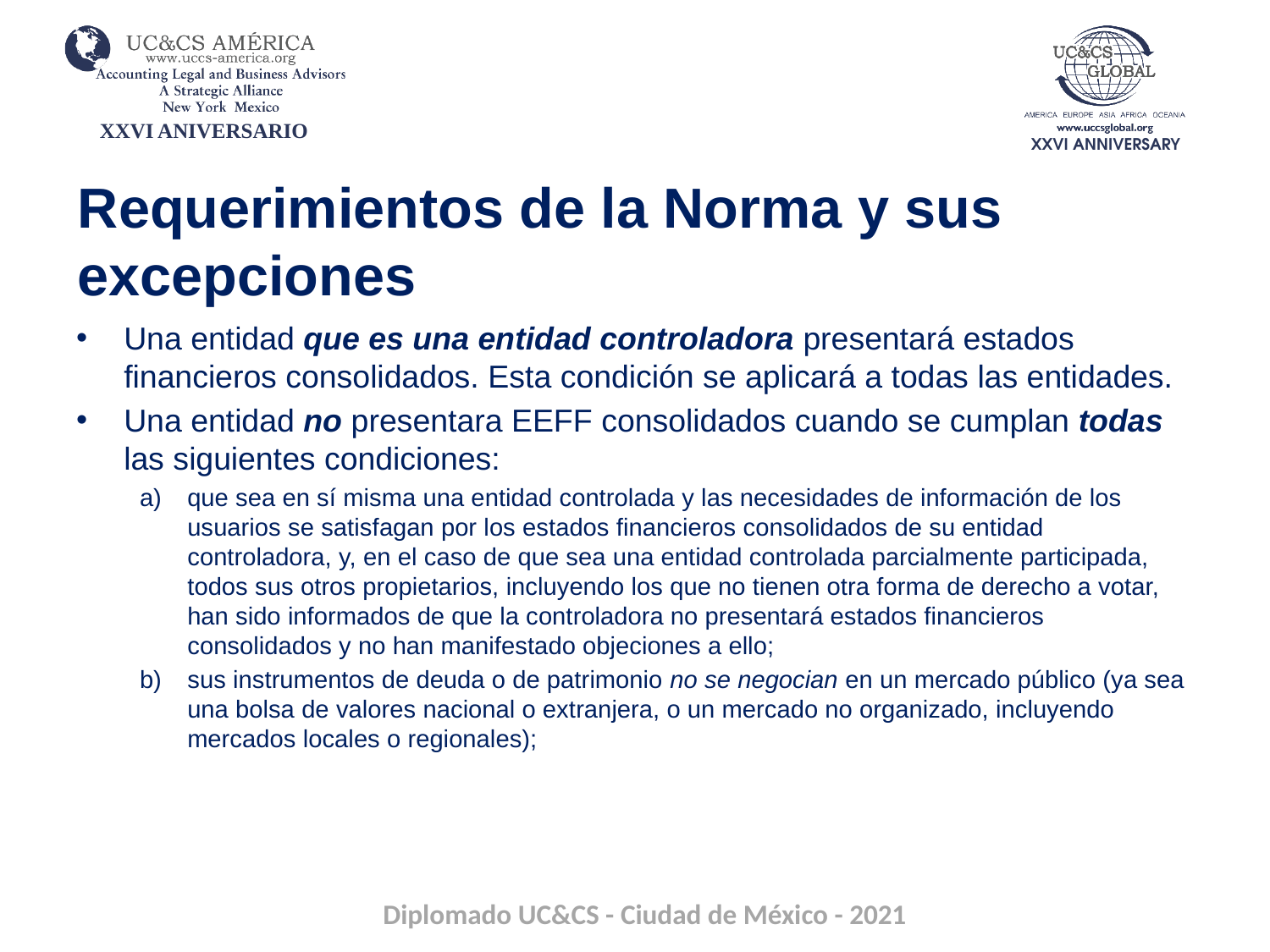

# Requerimientos de la Norma y sus excepciones
Una entidad que es una entidad controladora presentará estados financieros consolidados. Esta condición se aplicará a todas las entidades.
Una entidad no presentara EEFF consolidados cuando se cumplan todas las siguientes condiciones:
que sea en sí misma una entidad controlada y las necesidades de información de los usuarios se satisfagan por los estados financieros consolidados de su entidad controladora, y, en el caso de que sea una entidad controlada parcialmente participada, todos sus otros propietarios, incluyendo los que no tienen otra forma de derecho a votar, han sido informados de que la controladora no presentará estados financieros consolidados y no han manifestado objeciones a ello;
sus instrumentos de deuda o de patrimonio no se negocian en un mercado público (ya sea una bolsa de valores nacional o extranjera, o un mercado no organizado, incluyendo mercados locales o regionales);